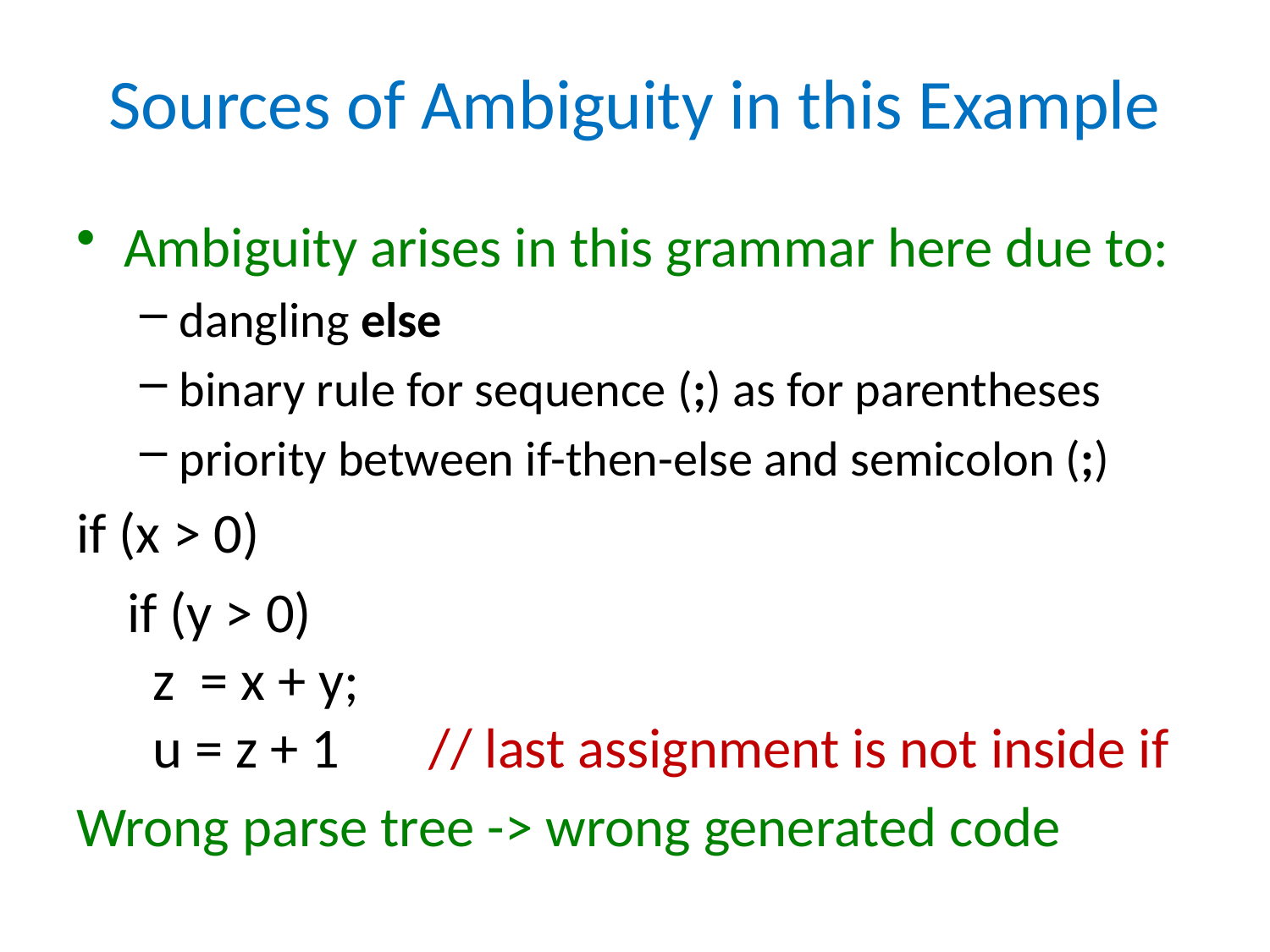

# Sources of Ambiguity in this Example
Ambiguity arises in this grammar here due to:
dangling else
binary rule for sequence (;) as for parentheses
priority between if-then-else and semicolon (;)
if (x > 0)
    if (y > 0)
      z  = x + y;
      u = z + 1       // last assignment is not inside if
Wrong parse tree -> wrong generated code